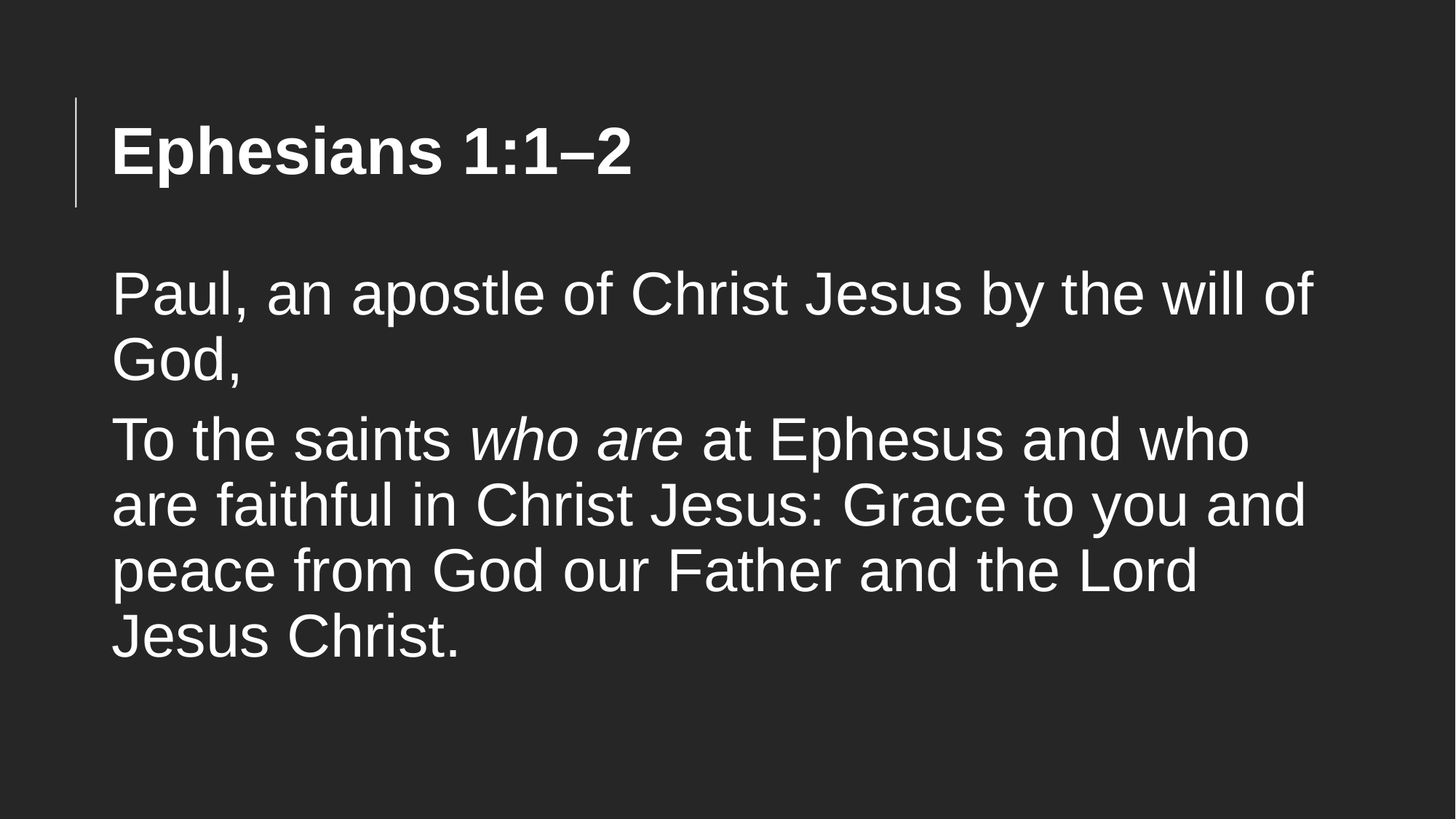

# Ephesians 1:1–2
Paul, an apostle of Christ Jesus by the will of God,
To the saints who are at Ephesus and who are faithful in Christ Jesus: Grace to you and peace from God our Father and the Lord Jesus Christ.